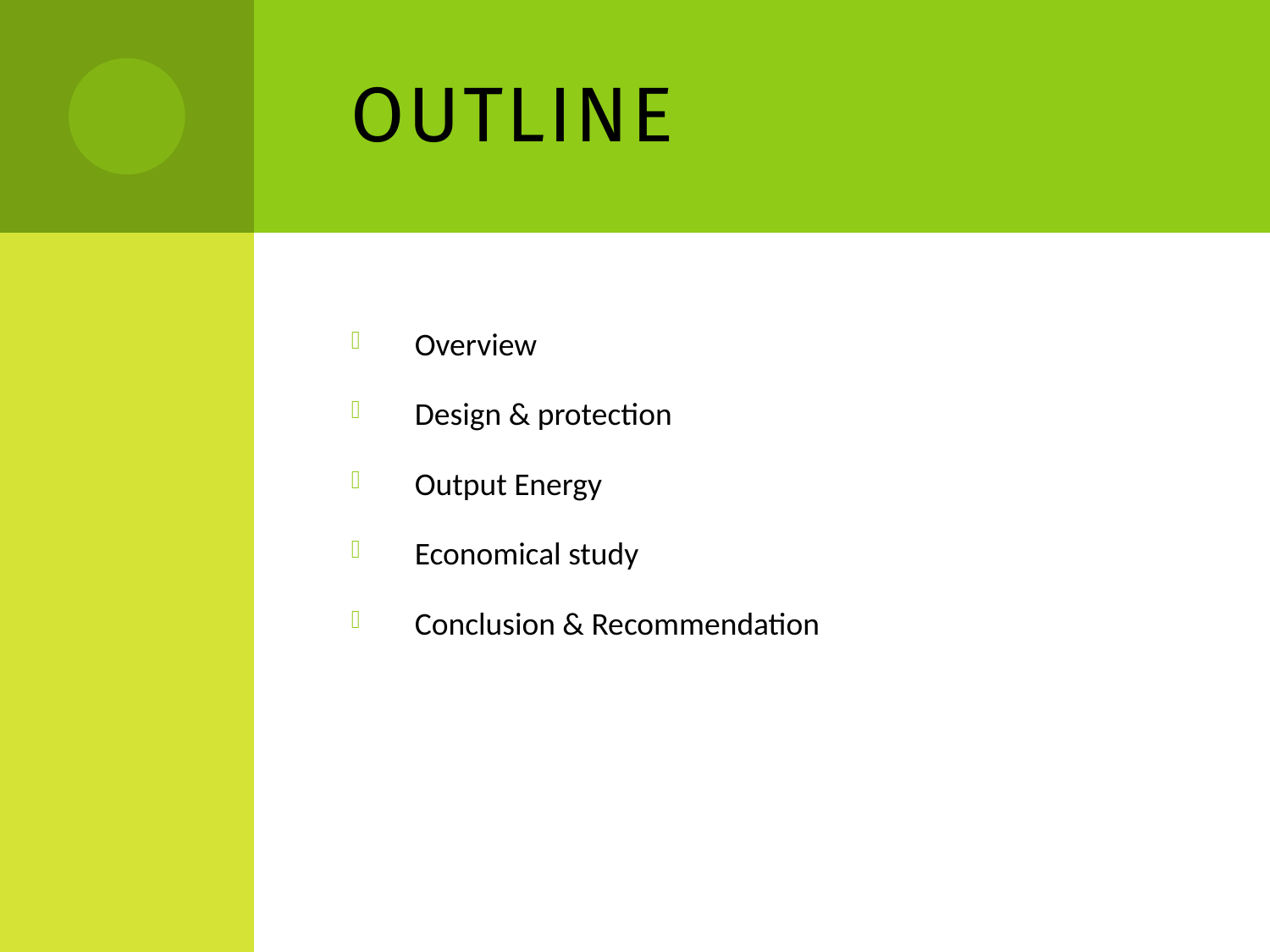

# outline
Overview
Design & protection
Output Energy
Economical study
Conclusion & Recommendation